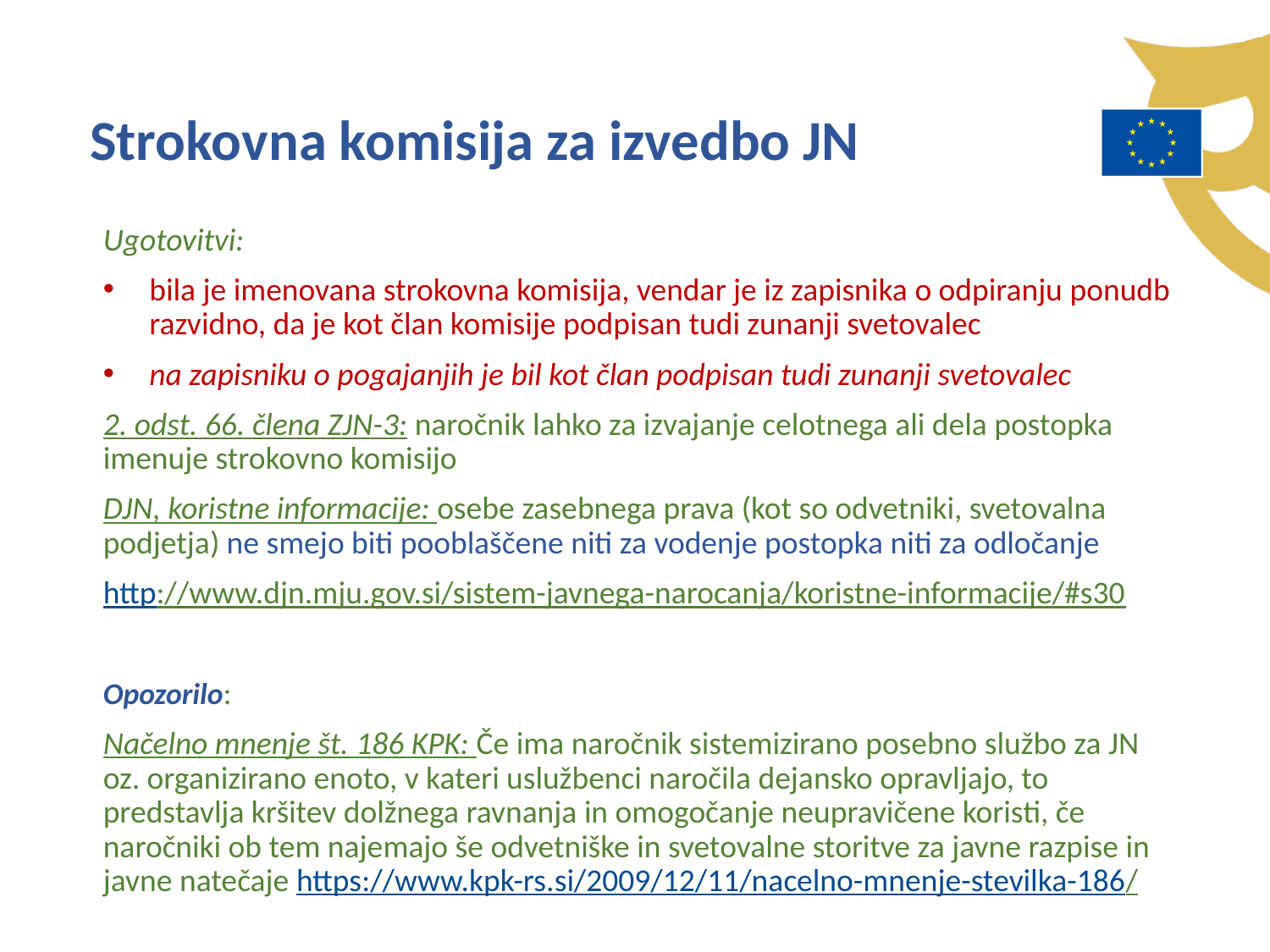

Strokovna komisija za izvedbo JN
Ugotovitvi:
bila je imenovana strokovna komisija, vendar je iz zapisnika o odpiranju ponudb razvidno, da je kot član komisije podpisan tudi zunanji svetovalec
na zapisniku o pogajanjih je bil kot član podpisan tudi zunanji svetovalec
2. odst. 66. člena ZJN-3: naročnik lahko za izvajanje celotnega ali dela postopka imenuje strokovno komisijo
DJN, koristne informacije: osebe zasebnega prava (kot so odvetniki, svetovalna podjetja) ne smejo biti pooblaščene niti za vodenje postopka niti za odločanje
http://www.djn.mju.gov.si/sistem-javnega-narocanja/koristne-informacije/#s30

Opozorilo:
Načelno mnenje št. 186 KPK: Če ima naročnik sistemizirano posebno službo za JN oz. organizirano enoto, v kateri uslužbenci naročila dejansko opravljajo, to predstavlja kršitev dolžnega ravnanja in omogočanje neupravičene koristi, če naročniki ob tem najemajo še odvetniške in svetovalne storitve za javne razpise in javne natečaje https://www.kpk-rs.si/2009/12/11/nacelno-mnenje-stevilka-186/